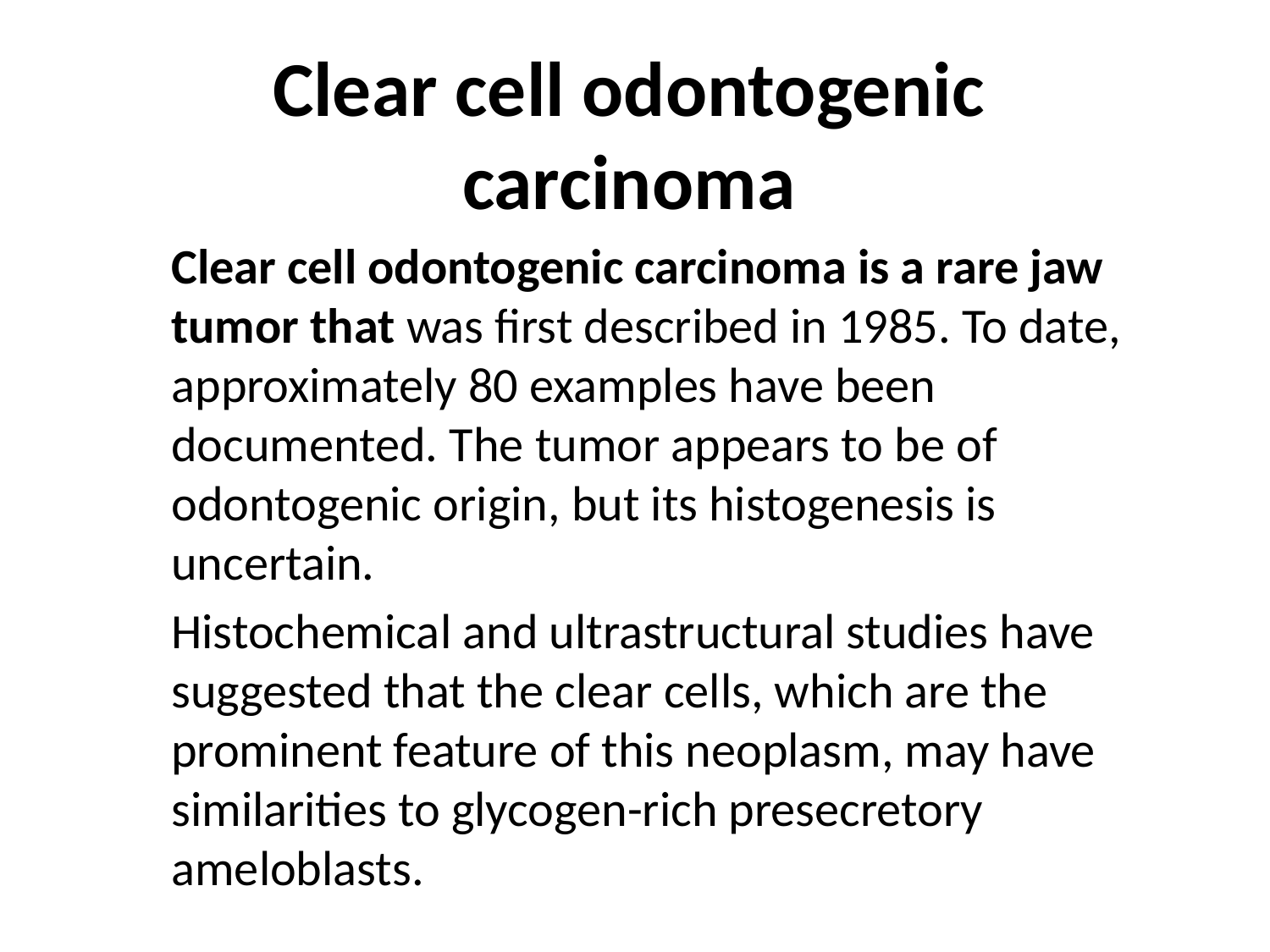

# Clear cell odontogenic carcinoma
Clear cell odontogenic carcinoma is a rare jaw tumor that was first described in 1985. To date, approximately 80 examples have been documented. The tumor appears to be of odontogenic origin, but its histogenesis is uncertain.
Histochemical and ultrastructural studies have suggested that the clear cells, which are the prominent feature of this neoplasm, may have similarities to glycogen-rich presecretory ameloblasts.